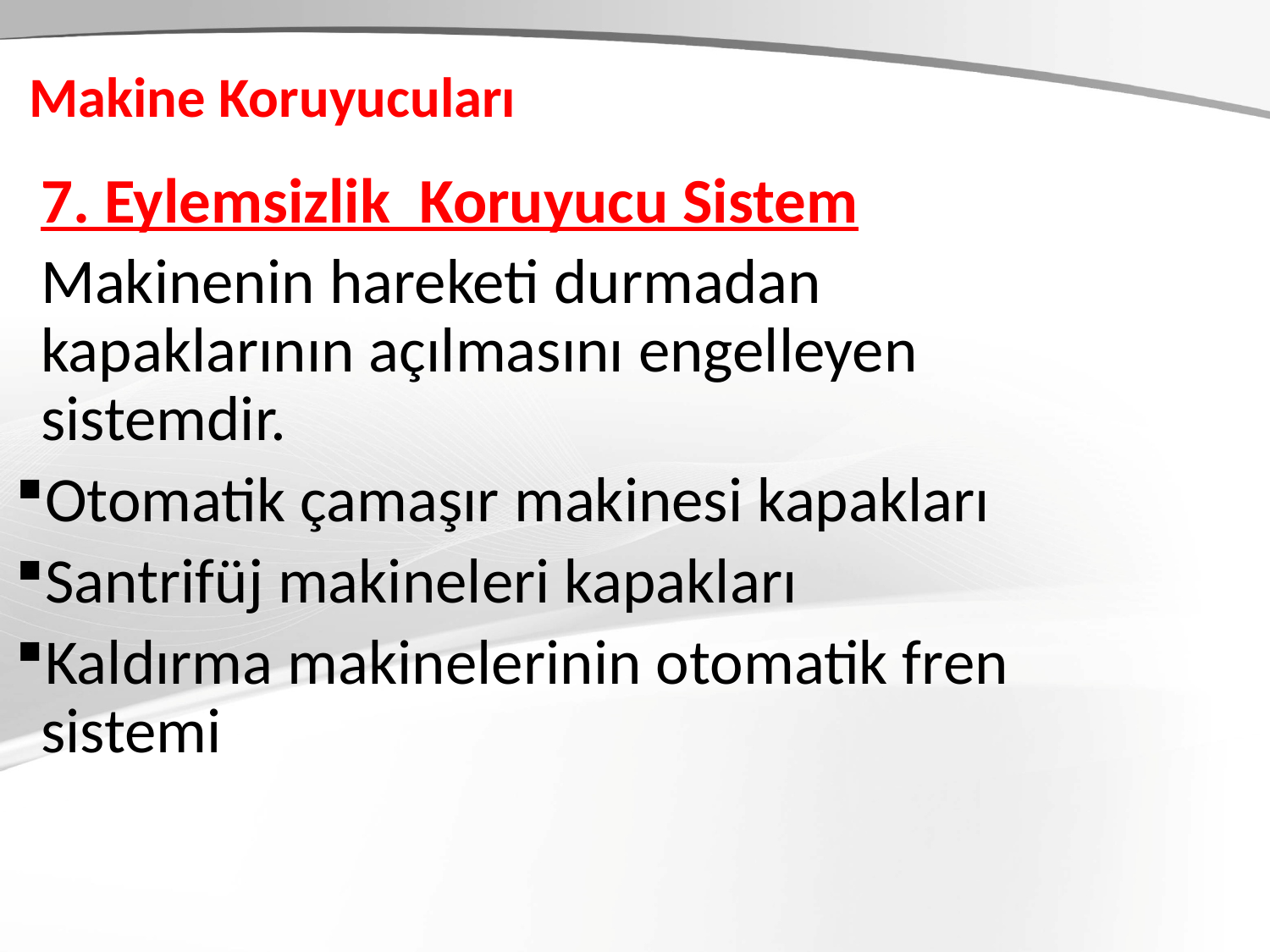

# Makine Koruyucuları
	7. Eylemsizlik  Koruyucu Sistem
	Makinenin hareketi durmadan kapaklarının açılmasını engelleyen sistemdir.
Otomatik çamaşır makinesi kapakları
Santrifüj makineleri kapakları
Kaldırma makinelerinin otomatik fren sistemi